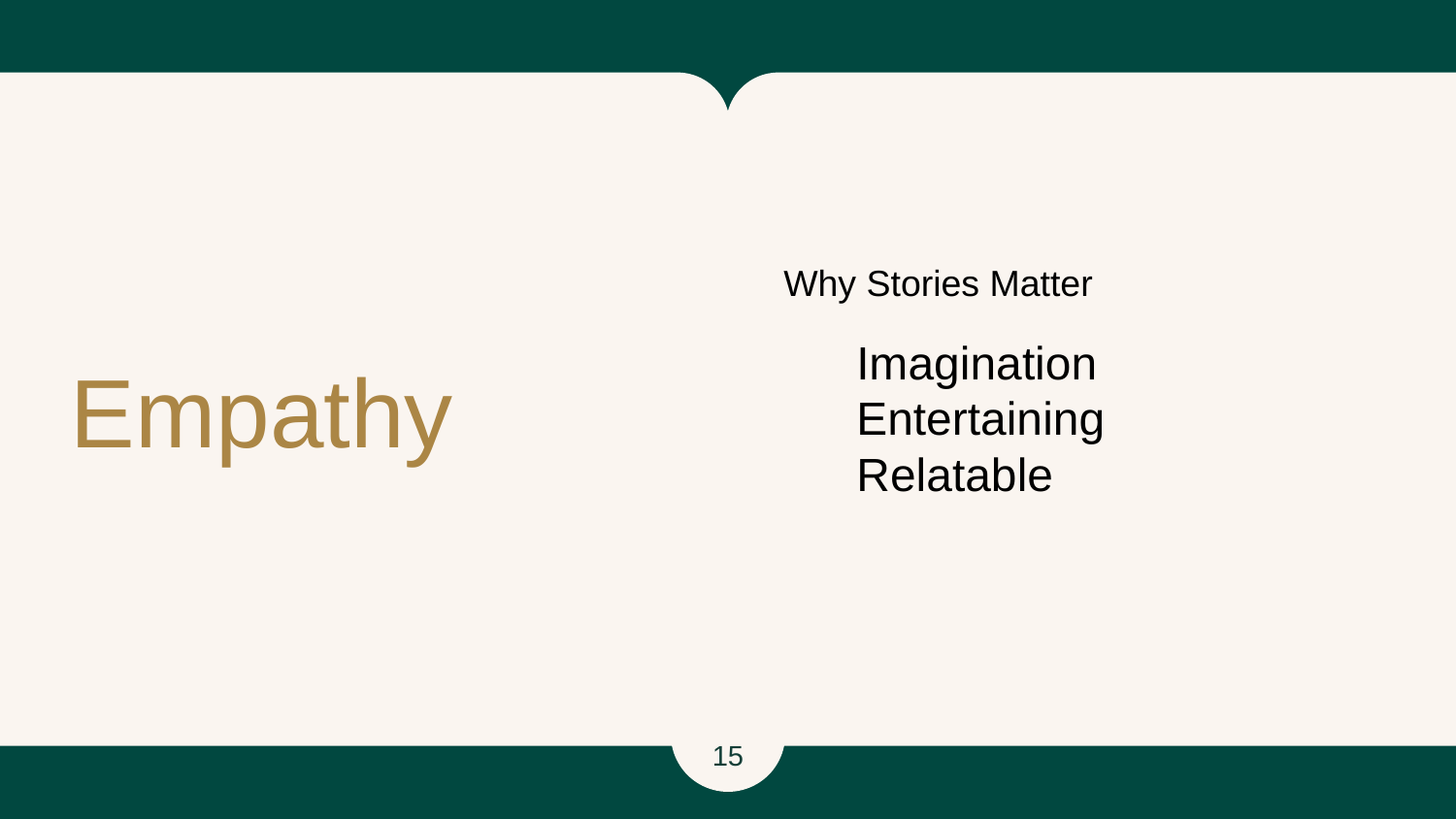

Why Stories Matter
Imagination
Entertaining
Relatable

# Empathy